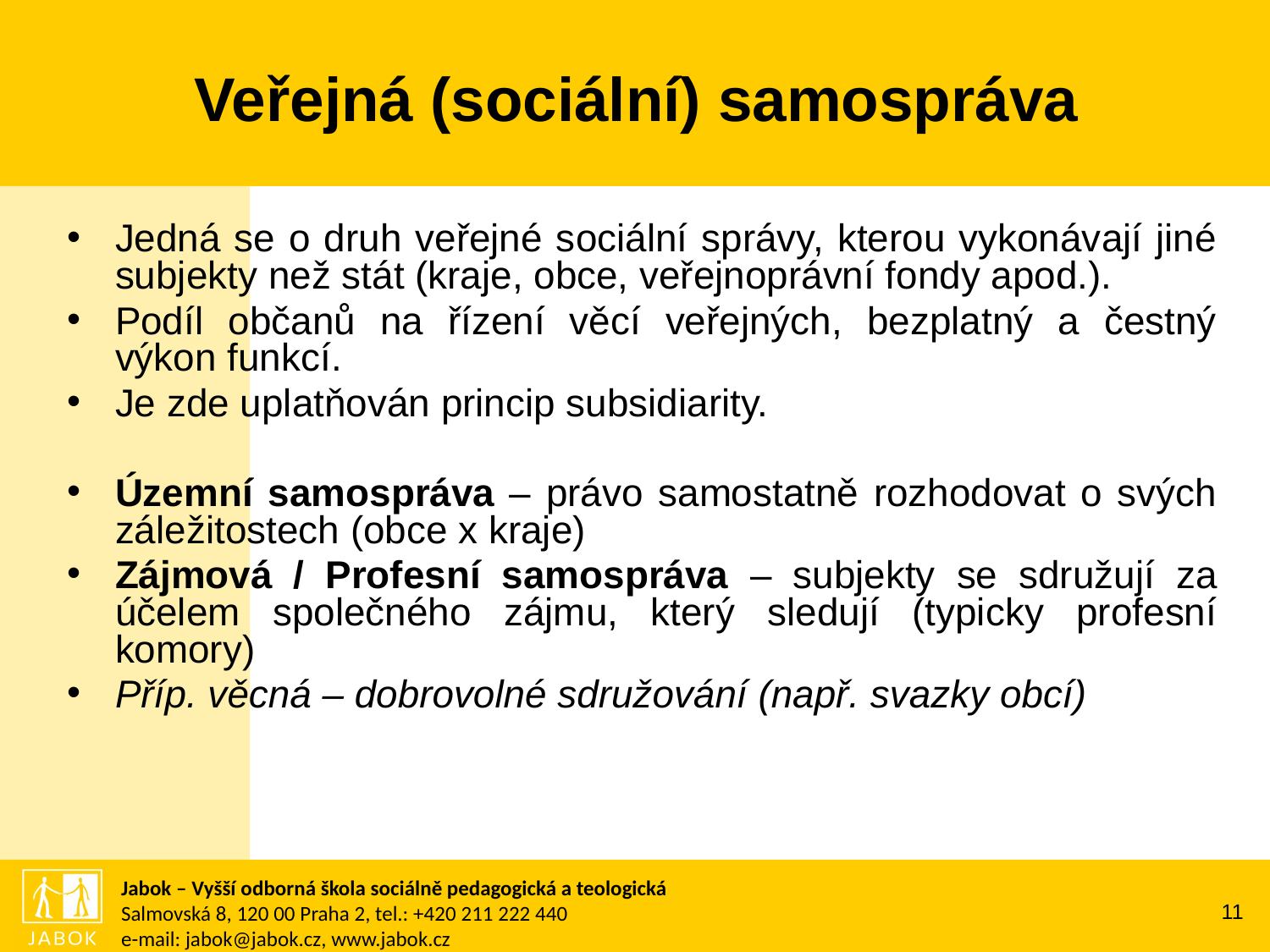

# Veřejná (sociální) samospráva
Jedná se o druh veřejné sociální správy, kterou vykonávají jiné subjekty než stát (kraje, obce, veřejnoprávní fondy apod.).
Podíl občanů na řízení věcí veřejných, bezplatný a čestný výkon funkcí.
Je zde uplatňován princip subsidiarity.

Územní samospráva – právo samostatně rozhodovat o svých záležitostech (obce x kraje)
Zájmová / Profesní samospráva – subjekty se sdružují za účelem společného zájmu, který sledují (typicky profesní komory)
Příp. věcná – dobrovolné sdružování (např. svazky obcí)